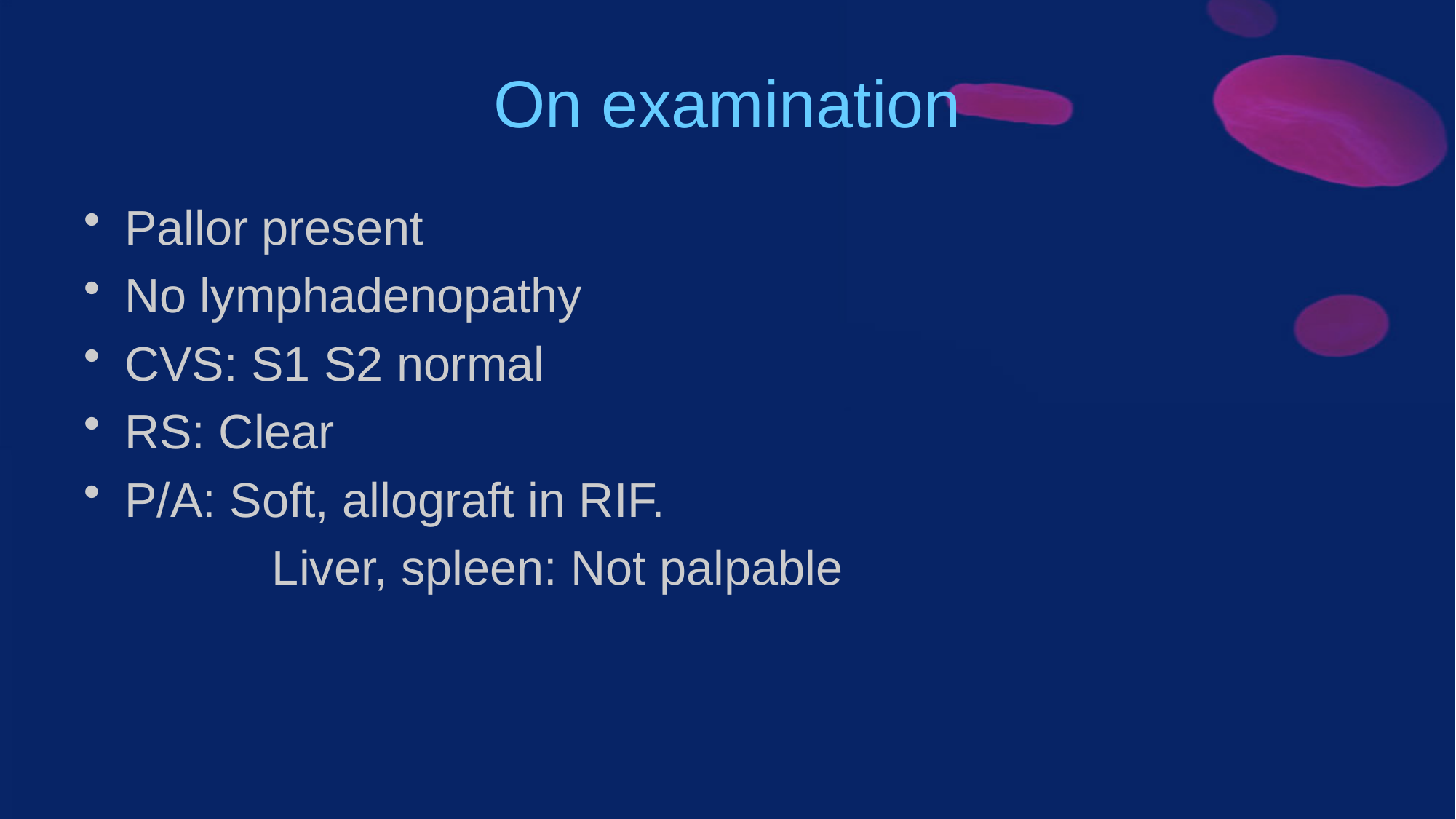

# On examination
Pallor present
No lymphadenopathy
CVS: S1 S2 normal
RS: Clear
P/A: Soft, allograft in RIF.
              Liver, spleen: Not palpable